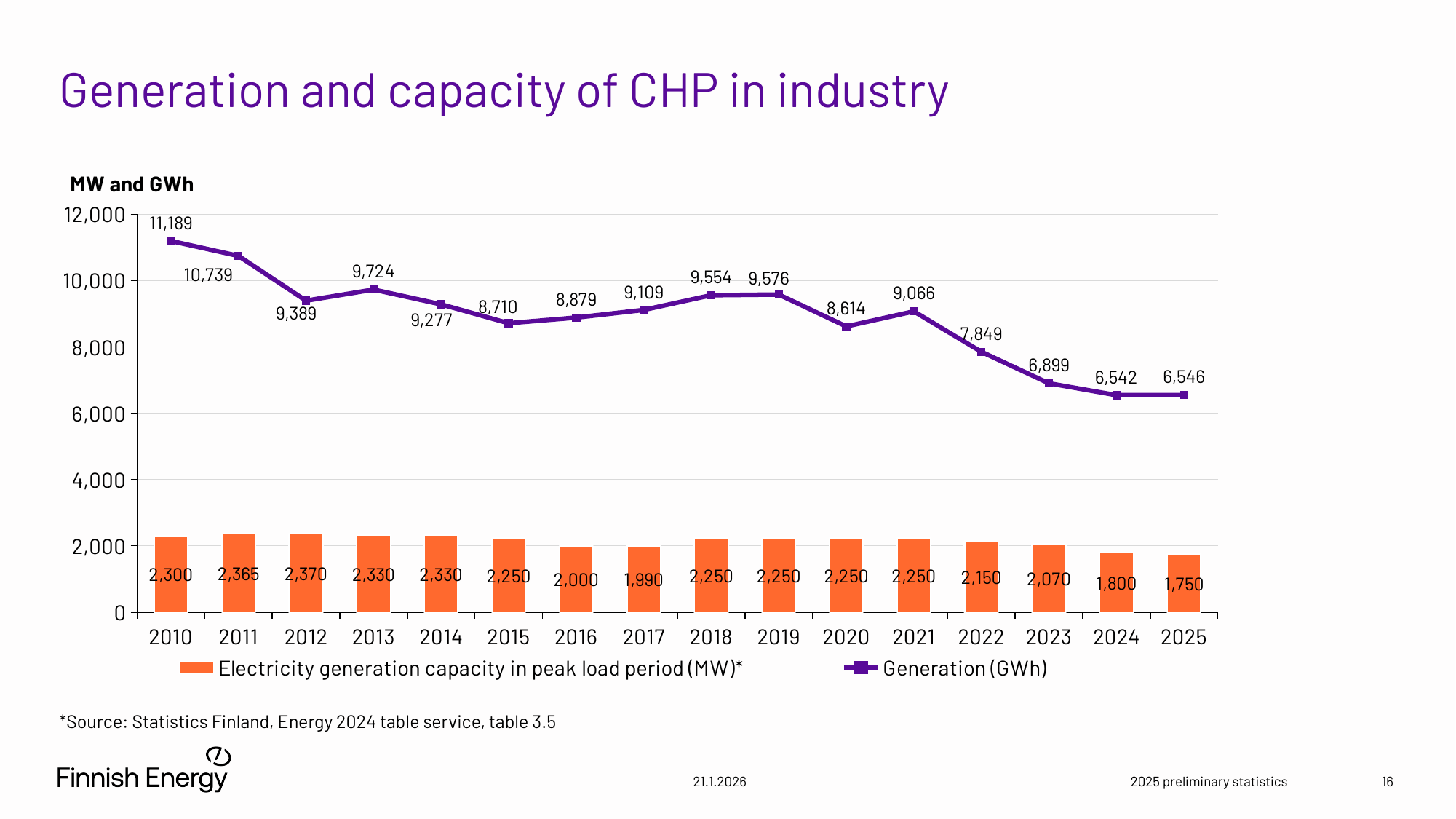

# Generation and capacity of CHP in industry

### Chart

| Category |  |  |
|---|---|---|
| 2010 | 2300.0 | 11189.0 |
| 2011 | 2365.0 | 10739.0 |
| 2012 | 2370.0 | 9389.0 |
| 2013 | 2330.0 | 9724.0 |
| 2014 | 2330.0 | 9277.0 |
| 2015 | 2250.0 | 8710.0 |
| 2016 | 2000.0 | 8879.0 |
| 2017 | 1990.0 | 9109.483654443915 |
| 2018 | 2250.0 | 9553.720036880643 |
| 2019 | 2250.0 | 9575.512976957292 |
| 2020 | 2250.0 | 8613.569521044434 |
| 2021 | 2250.0 | 9066.465903335125 |
| 2022 | 2150.0 | 7849.057329219676 |
| 2023 | 2070.0 | 6899.0 |
| 2024 | 1800.0 | 6542.0 |
| 2025 | 1750.0 | 6546.0 |
*Source: Statistics Finland, Energy 2024 table service, table 3.5

2025 preliminary statistics
16
21.1.2026